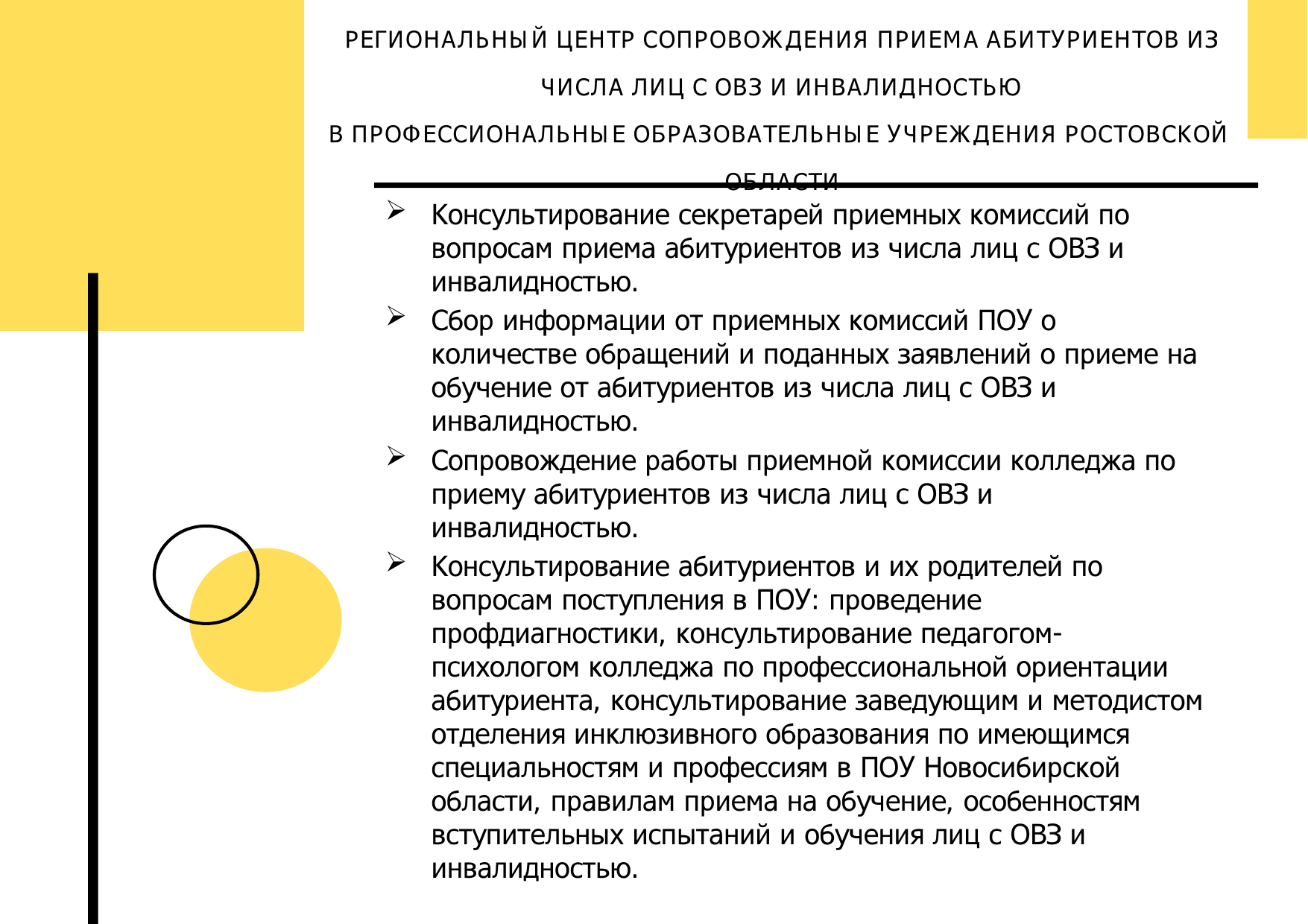

РЕГИОНАЛЬНЫЙ ЦЕНТР СОПРОВОЖДЕНИЯ ПРИЕМА АБИТУРИЕНТОВ ИЗ ЧИСЛА ЛИЦ С ОВЗ И ИНВАЛИДНОСТЬЮ
В ПРОФЕССИОНАЛЬНЫЕ ОБРАЗОВАТЕЛЬНЫЕ УЧРЕЖДЕНИЯ РОСТОВСКОЙ  ОБЛАСТИ

Консультирование секретарей приемных комиссий по вопросам приема абитуриентов из числа лиц с ОВЗ и инвалидностью.
Сбор информации от приемных комиссий ПОУ о количестве обращений и поданных заявлений о приеме на обучение от абитуриентов из числа лиц с ОВЗ и инвалидностью.
Сопровождение работы приемной комиссии колледжа по приему абитуриентов из числа лиц с ОВЗ и инвалидностью.
Консультирование абитуриентов и их родителей по вопросам поступления в ПОУ: проведение профдиагностики, консультирование педагогом-психологом колледжа по профессиональной ориентации абитуриента, консультирование заведующим и методистом отделения инклюзивного образования по имеющимся специальностям и профессиям в ПОУ Новосибирской области, правилам приема на обучение, особенностям вступительных испытаний и обучения лиц с ОВЗ и инвалидностью.